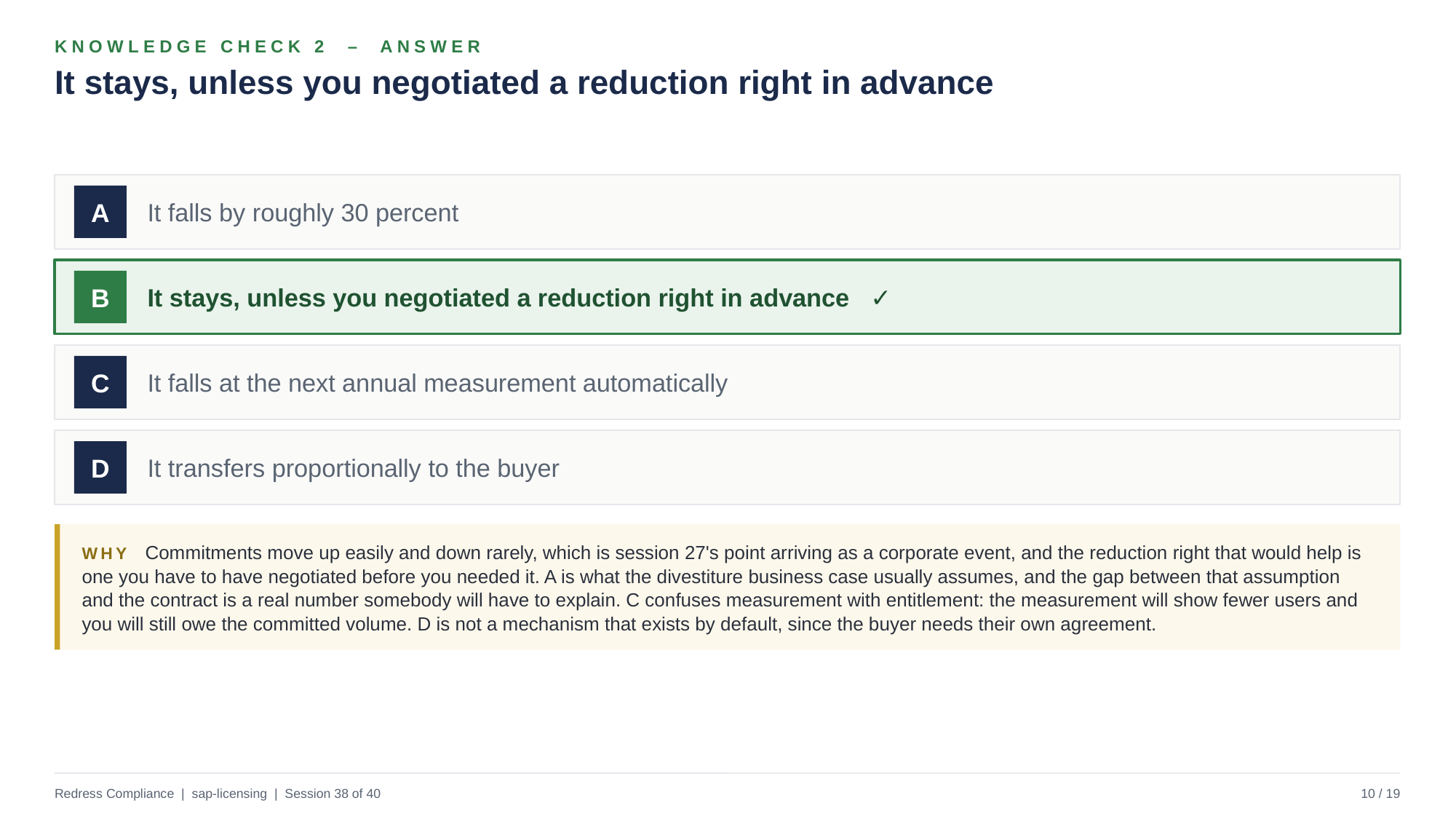

KNOWLEDGE CHECK 2  –  ANSWER
It stays, unless you negotiated a reduction right in advance

It falls by roughly 30 percent

A

It stays, unless you negotiated a reduction right in advance   ✓

B

It falls at the next annual measurement automatically

C

It transfers proportionally to the buyer

D

WHY  Commitments move up easily and down rarely, which is session 27's point arriving as a corporate event, and the reduction right that would help is one you have to have negotiated before you needed it. A is what the divestiture business case usually assumes, and the gap between that assumption and the contract is a real number somebody will have to explain. C confuses measurement with entitlement: the measurement will show fewer users and you will still owe the committed volume. D is not a mechanism that exists by default, since the buyer needs their own agreement.

Redress Compliance  |  sap-licensing  |  Session 38 of 40
10 / 19